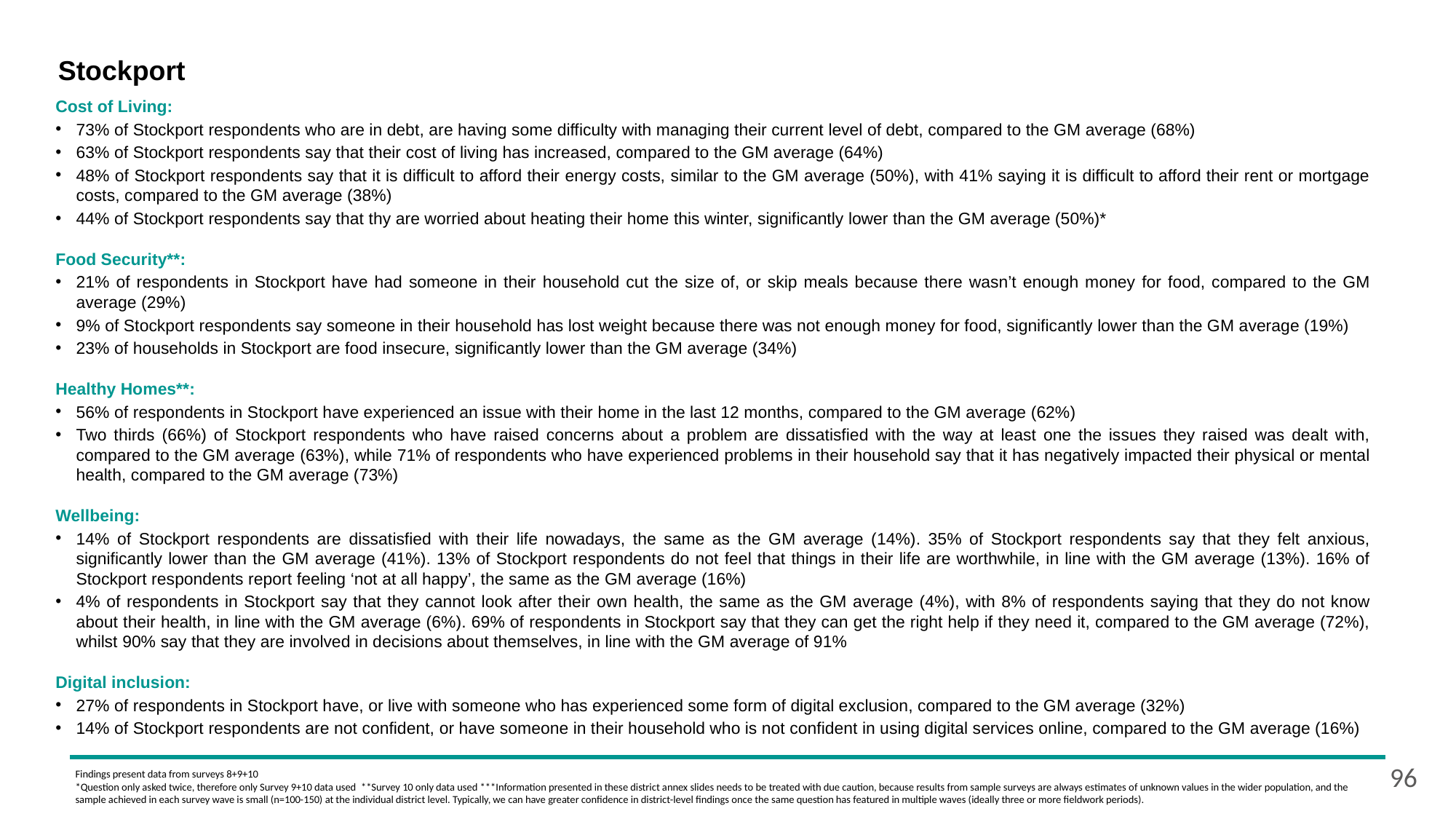

# Stockport
Cost of Living:
73% of Stockport respondents who are in debt, are having some difficulty with managing their current level of debt, compared to the GM average (68%)
63% of Stockport respondents say that their cost of living has increased, compared to the GM average (64%)
48% of Stockport respondents say that it is difficult to afford their energy costs, similar to the GM average (50%), with 41% saying it is difficult to afford their rent or mortgage costs, compared to the GM average (38%)
44% of Stockport respondents say that thy are worried about heating their home this winter, significantly lower than the GM average (50%)*

Food Security**:
21% of respondents in Stockport have had someone in their household cut the size of, or skip meals because there wasn’t enough money for food, compared to the GM average (29%)
9% of Stockport respondents say someone in their household has lost weight because there was not enough money for food, significantly lower than the GM average (19%)
23% of households in Stockport are food insecure, significantly lower than the GM average (34%)

Healthy Homes**:
56% of respondents in Stockport have experienced an issue with their home in the last 12 months, compared to the GM average (62%)
Two thirds (66%) of Stockport respondents who have raised concerns about a problem are dissatisfied with the way at least one the issues they raised was dealt with, compared to the GM average (63%), while 71% of respondents who have experienced problems in their household say that it has negatively impacted their physical or mental health, compared to the GM average (73%)

Wellbeing:
14% of Stockport respondents are dissatisfied with their life nowadays, the same as the GM average (14%). 35% of Stockport respondents say that they felt anxious, significantly lower than the GM average (41%). 13% of Stockport respondents do not feel that things in their life are worthwhile, in line with the GM average (13%). 16% of Stockport respondents report feeling ‘not at all happy’, the same as the GM average (16%)
4% of respondents in Stockport say that they cannot look after their own health, the same as the GM average (4%), with 8% of respondents saying that they do not know about their health, in line with the GM average (6%). 69% of respondents in Stockport say that they can get the right help if they need it, compared to the GM average (72%), whilst 90% say that they are involved in decisions about themselves, in line with the GM average of 91%

Digital inclusion:
27% of respondents in Stockport have, or live with someone who has experienced some form of digital exclusion, compared to the GM average (32%)
14% of Stockport respondents are not confident, or have someone in their household who is not confident in using digital services online, compared to the GM average (16%)

96
Findings present data from surveys 8+9+10
*Question only asked twice, therefore only Survey 9+10 data used  **Survey 10 only data used ***Information presented in these district annex slides needs to be treated with due caution, because results from sample surveys are always estimates of unknown values in the wider population, and the sample achieved in each survey wave is small (n=100-150) at the individual district level. Typically, we can have greater confidence in district-level findings once the same question has featured in multiple waves (ideally three or more fieldwork periods).